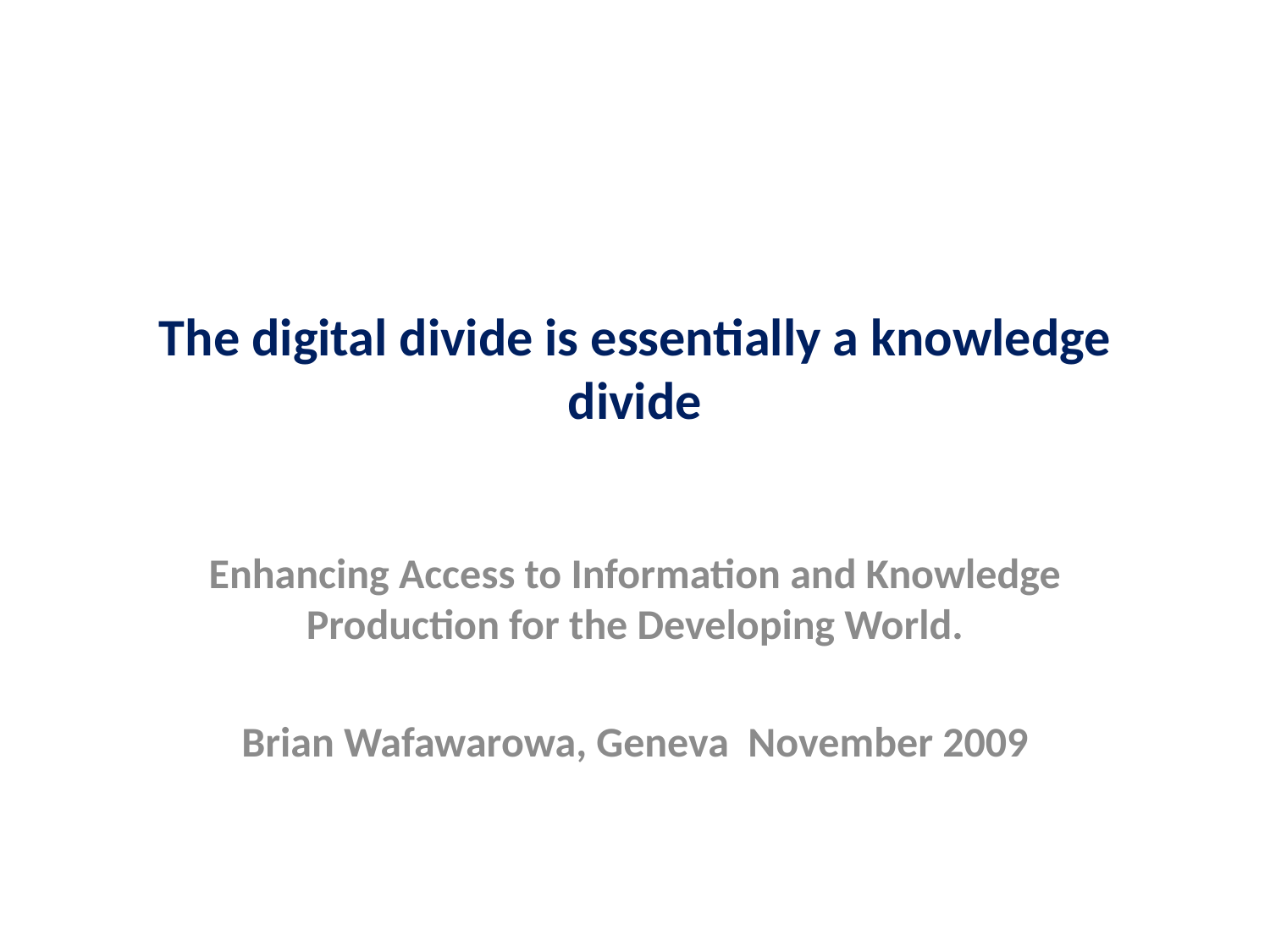

# The digital divide is essentially a knowledge divide
Enhancing Access to Information and Knowledge Production for the Developing World.

Brian Wafawarowa, Geneva  November 2009